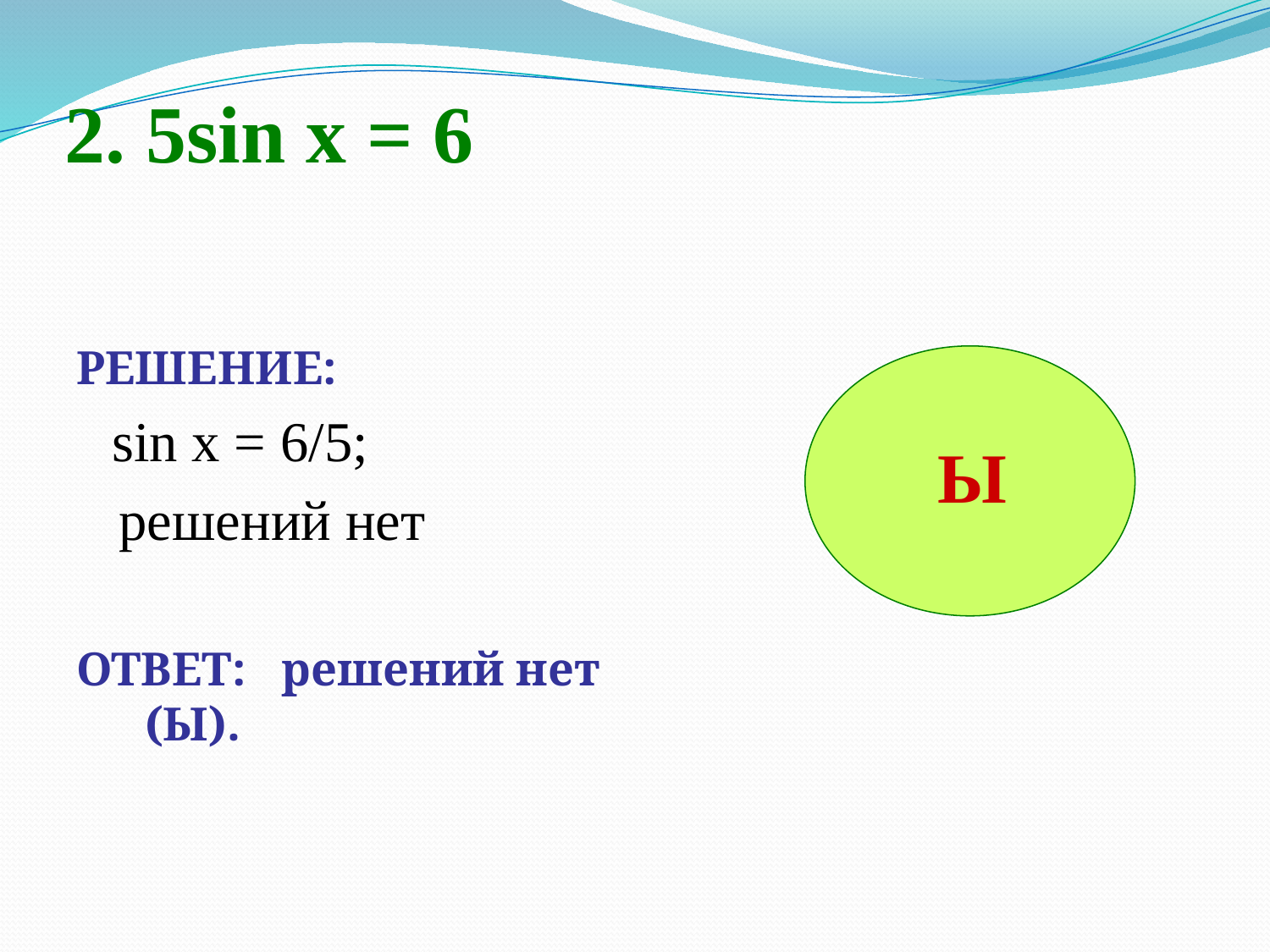

# 2. 5sin x = 6

РЕШЕНИЕ:
   sin x = 6/5;
   решений нет

ОТВЕТ:   решений нет (Ы).

Ы